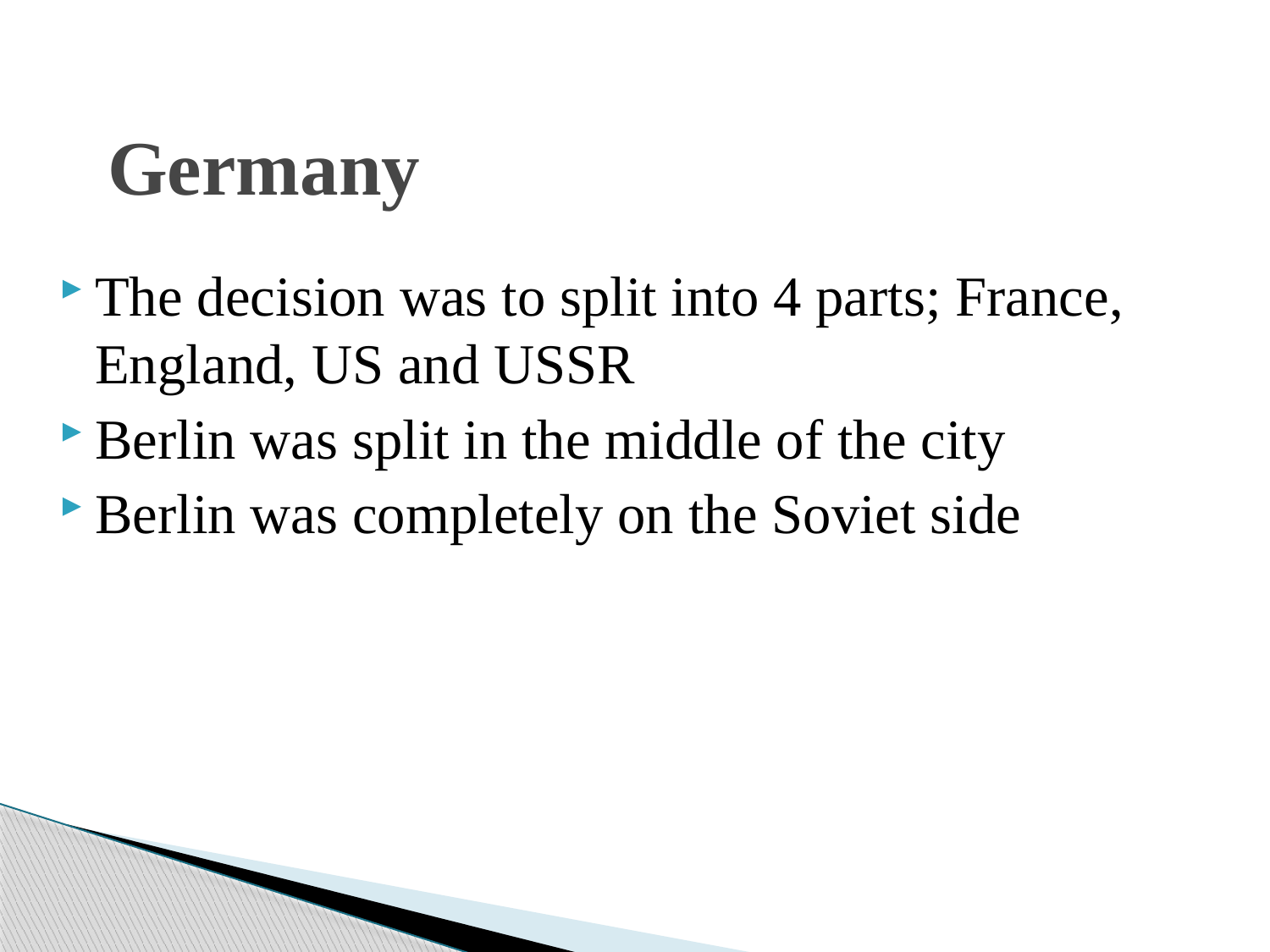

# Germany
The decision was to split into 4 parts; France, England, US and USSR
Berlin was split in the middle of the city
Berlin was completely on the Soviet side